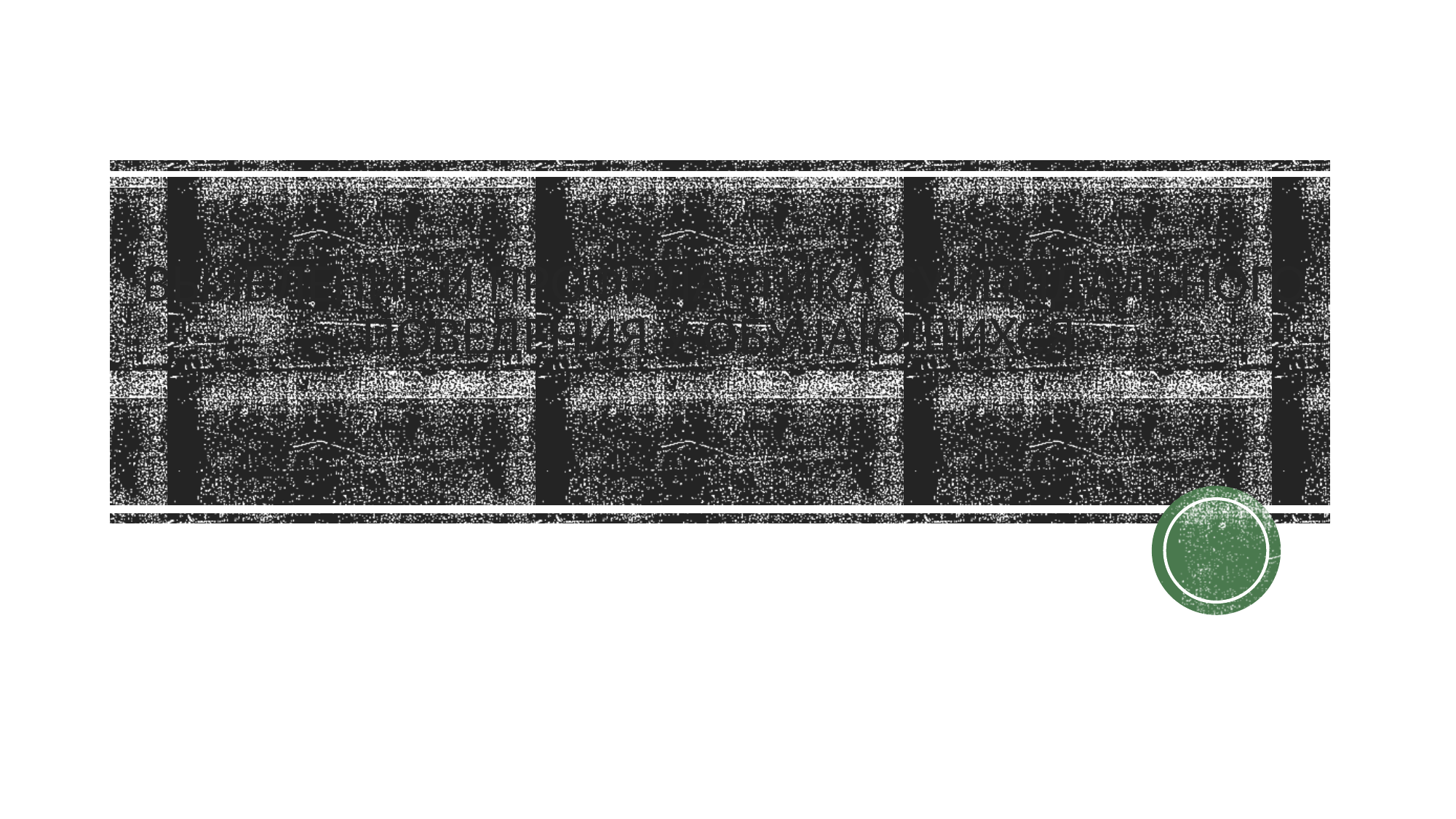

# выявление и профилактика суицидального поведения у обучающихся